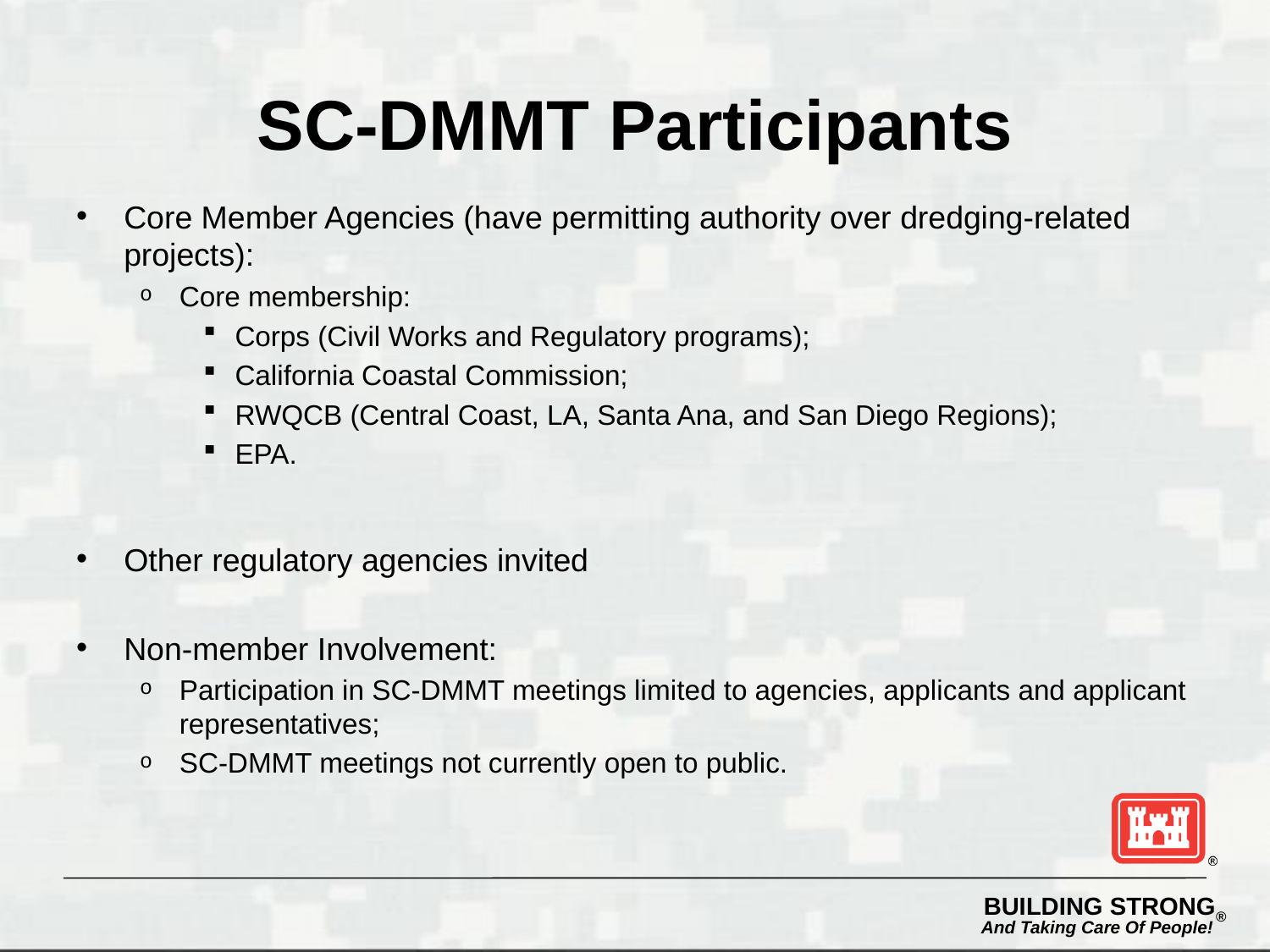

# SC-DMMT Participants
Core Member Agencies (have permitting authority over dredging-related projects):
Core membership:
Corps (Civil Works and Regulatory programs);
California Coastal Commission;
RWQCB (Central Coast, LA, Santa Ana, and San Diego Regions);
EPA.

Other regulatory agencies invited

Non-member Involvement:
Participation in SC-DMMT meetings limited to agencies, applicants and applicant representatives;
SC-DMMT meetings not currently open to public.